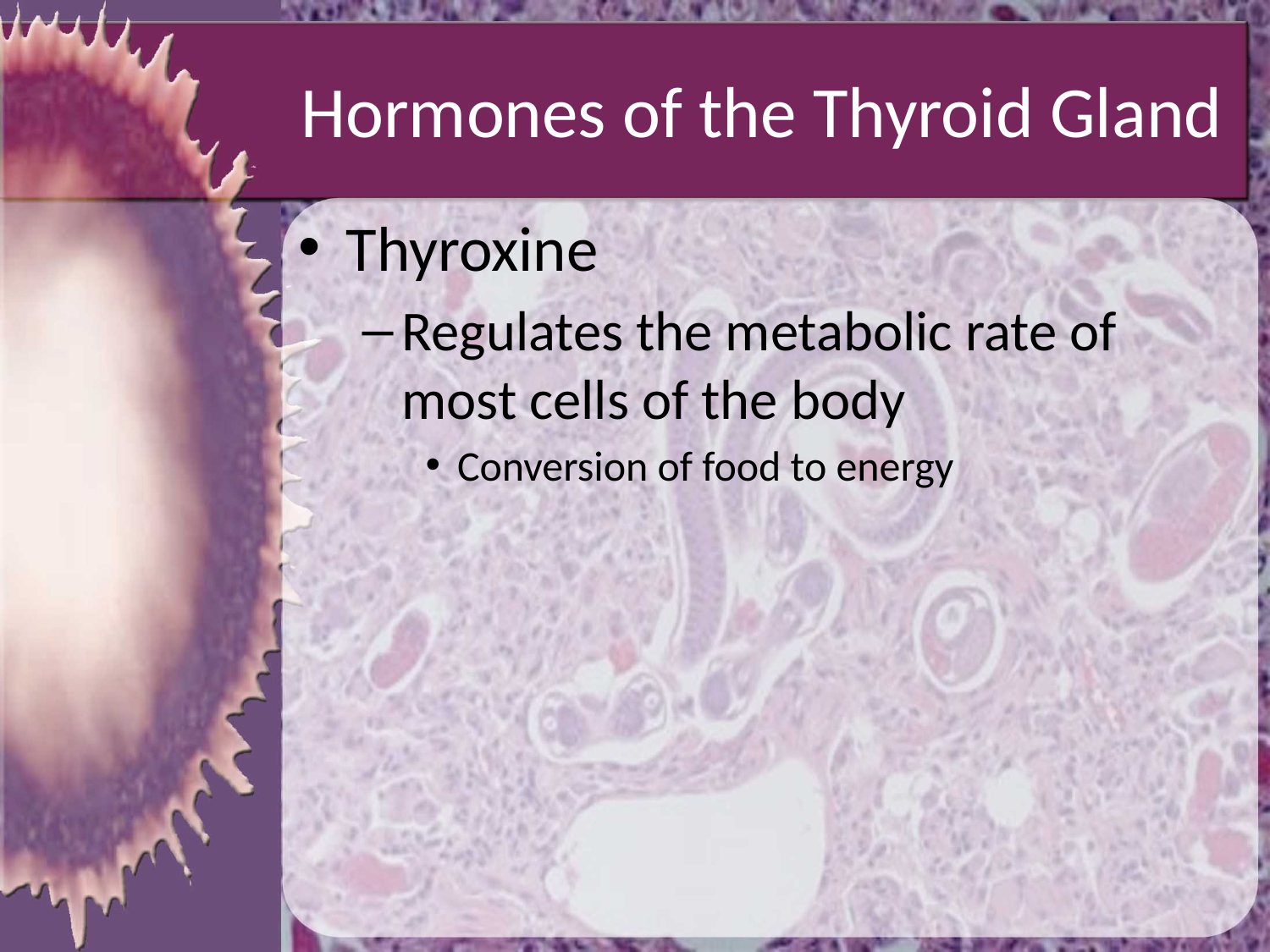

# Hormones of the Thyroid Gland
Thyroxine
Regulates the metabolic rate of most cells of the body
Conversion of food to energy